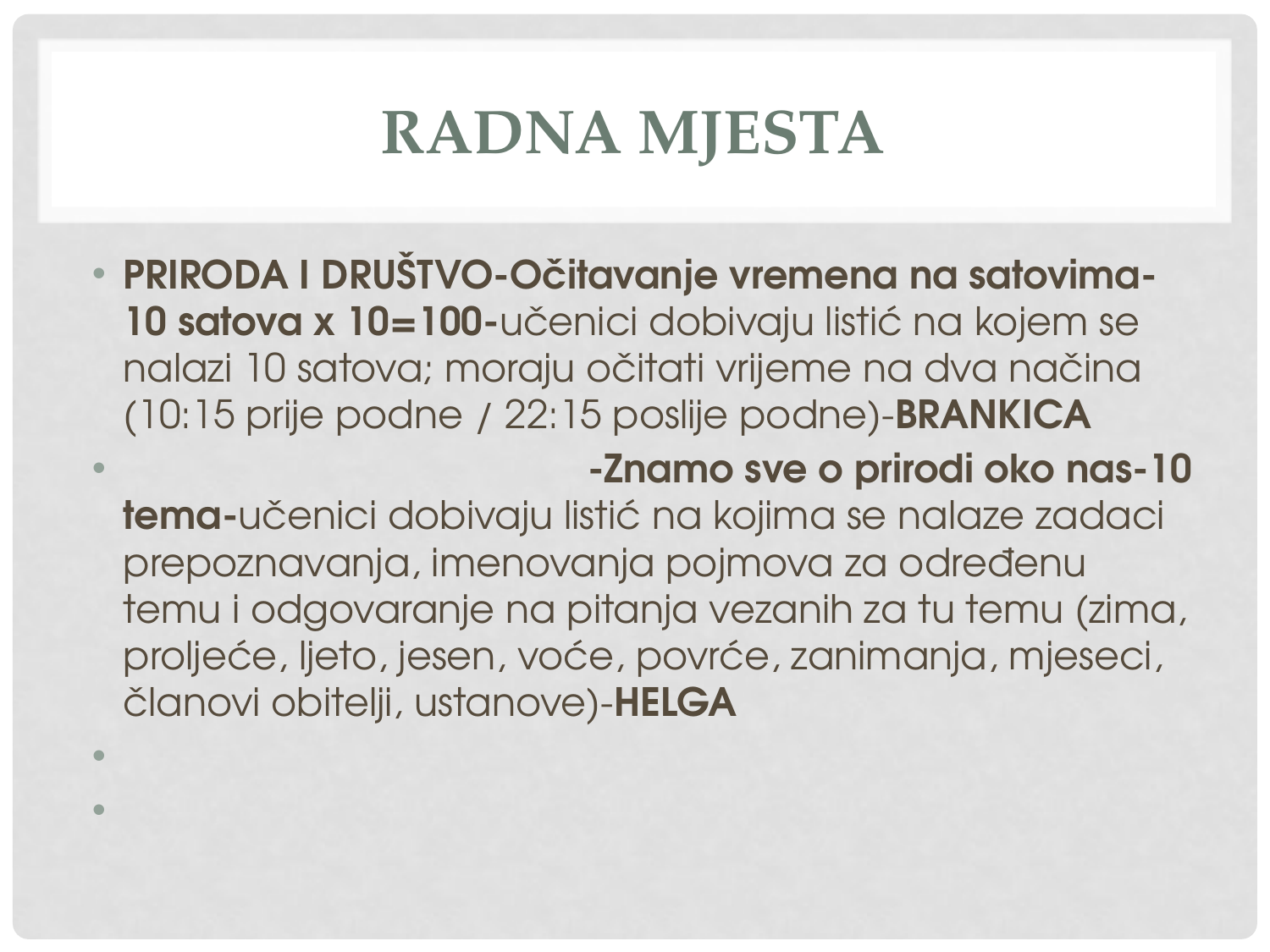

# Radna mjesta
PRIRODA I DRUŠTVO-Očitavanje vremena na satovima-10 satova x 10=100-učenici dobivaju listić na kojem se nalazi 10 satova; moraju očitati vrijeme na dva načina (10:15 prije podne / 22:15 poslije podne)-BRANKICA
                                           -Znamo sve o prirodi oko nas-10 tema-učenici dobivaju listić na kojima se nalaze zadaci prepoznavanja, imenovanja pojmova za određenu temu i odgovaranje na pitanja vezanih za tu temu (zima, proljeće, ljeto, jesen, voće, povrće, zanimanja, mjeseci, članovi obitelji, ustanove)-HELGA